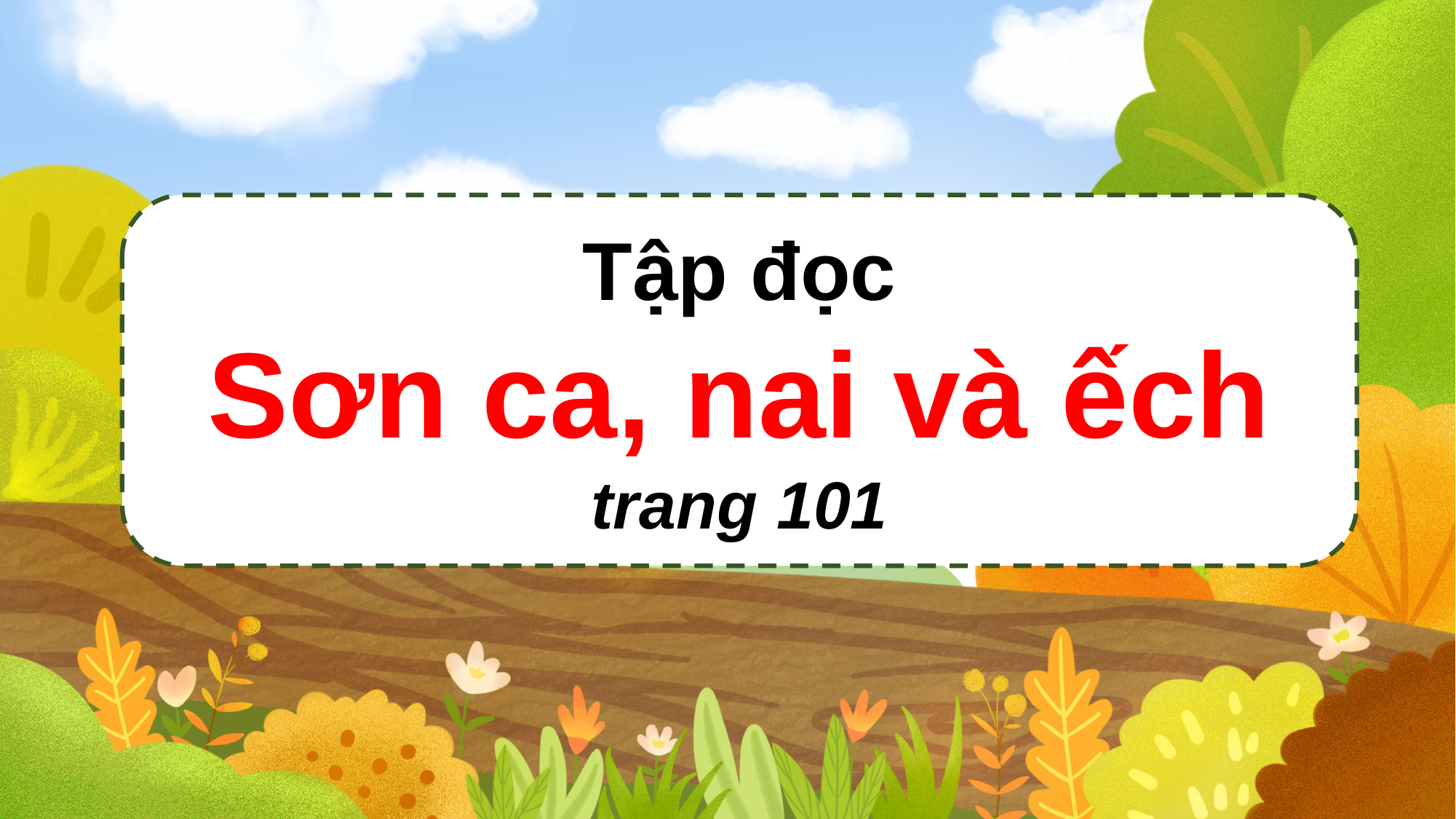

Tập đọc
Sơn ca, nai và ếch
trang 101